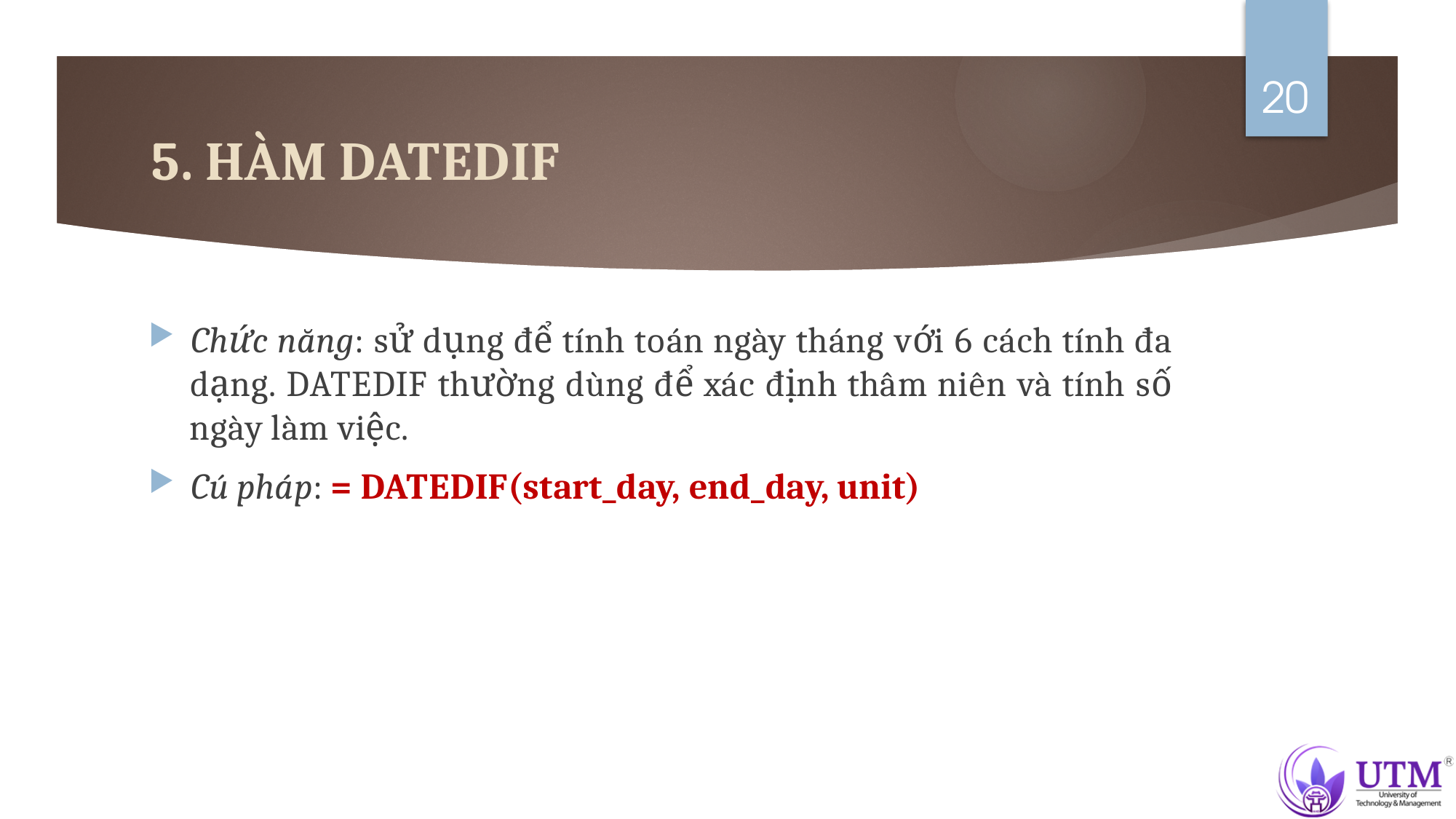

20
# 5. HÀM DATEDIF
Chức năng: sử dụng để tính toán ngày tháng với 6 cách tính đa dạng. DATEDIF thường dùng để xác định thâm niên và tính số ngày làm việc.
Cú pháp: = DATEDIF(start_day, end_day, unit)